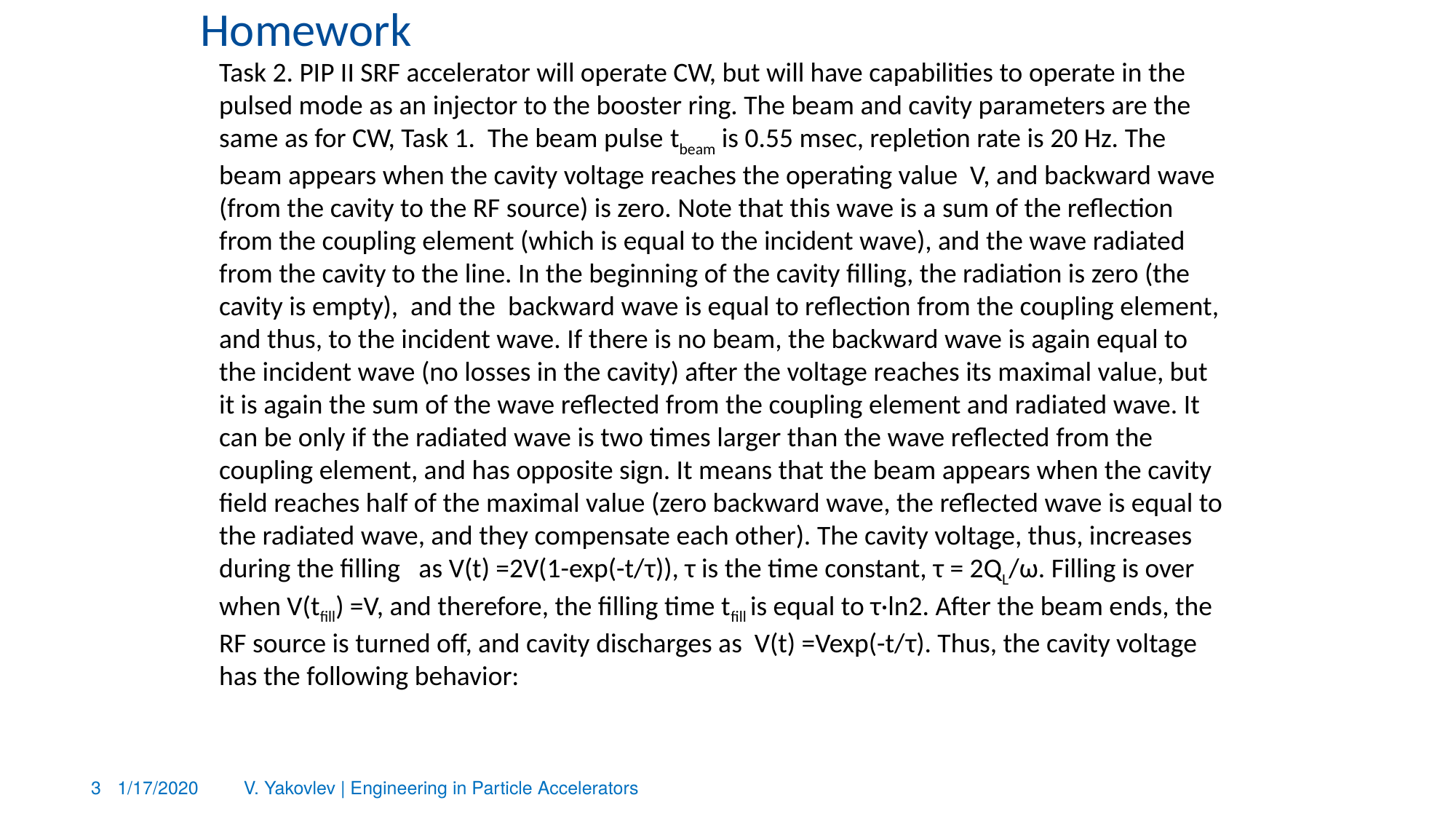

# Homework
Task 2. PIP II SRF accelerator will operate CW, but will have capabilities to operate in the pulsed mode as an injector to the booster ring. The beam and cavity parameters are the same as for CW, Task 1.  The beam pulse tbeam is 0.55 msec, repletion rate is 20 Hz. The beam appears when the cavity voltage reaches the operating value  V, and backward wave (from the cavity to the RF source) is zero. Note that this wave is a sum of the reflection from the coupling element (which is equal to the incident wave), and the wave radiated from the cavity to the line. In the beginning of the cavity filling, the radiation is zero (the cavity is empty),  and the  backward wave is equal to reflection from the coupling element, and thus, to the incident wave. If there is no beam, the backward wave is again equal to the incident wave (no losses in the cavity) after the voltage reaches its maximal value, but it is again the sum of the wave reflected from the coupling element and radiated wave. It can be only if the radiated wave is two times larger than the wave reflected from the coupling element, and has opposite sign. It means that the beam appears when the cavity field reaches half of the maximal value (zero backward wave, the reflected wave is equal to the radiated wave, and they compensate each other). The cavity voltage, thus, increases during the filling   as V(t) =2V(1-exp(-t/τ)), τ is the time constant, τ = 2QL/ω. Filling is over when V(tfill) =V, and therefore, the filling time tfill is equal to τ·ln2. After the beam ends, the RF source is turned off, and cavity discharges as  V(t) =Vexp(-t/τ). Thus, the cavity voltage has the following behavior:
1/17/2020
3
V. Yakovlev | Engineering in Particle Accelerators